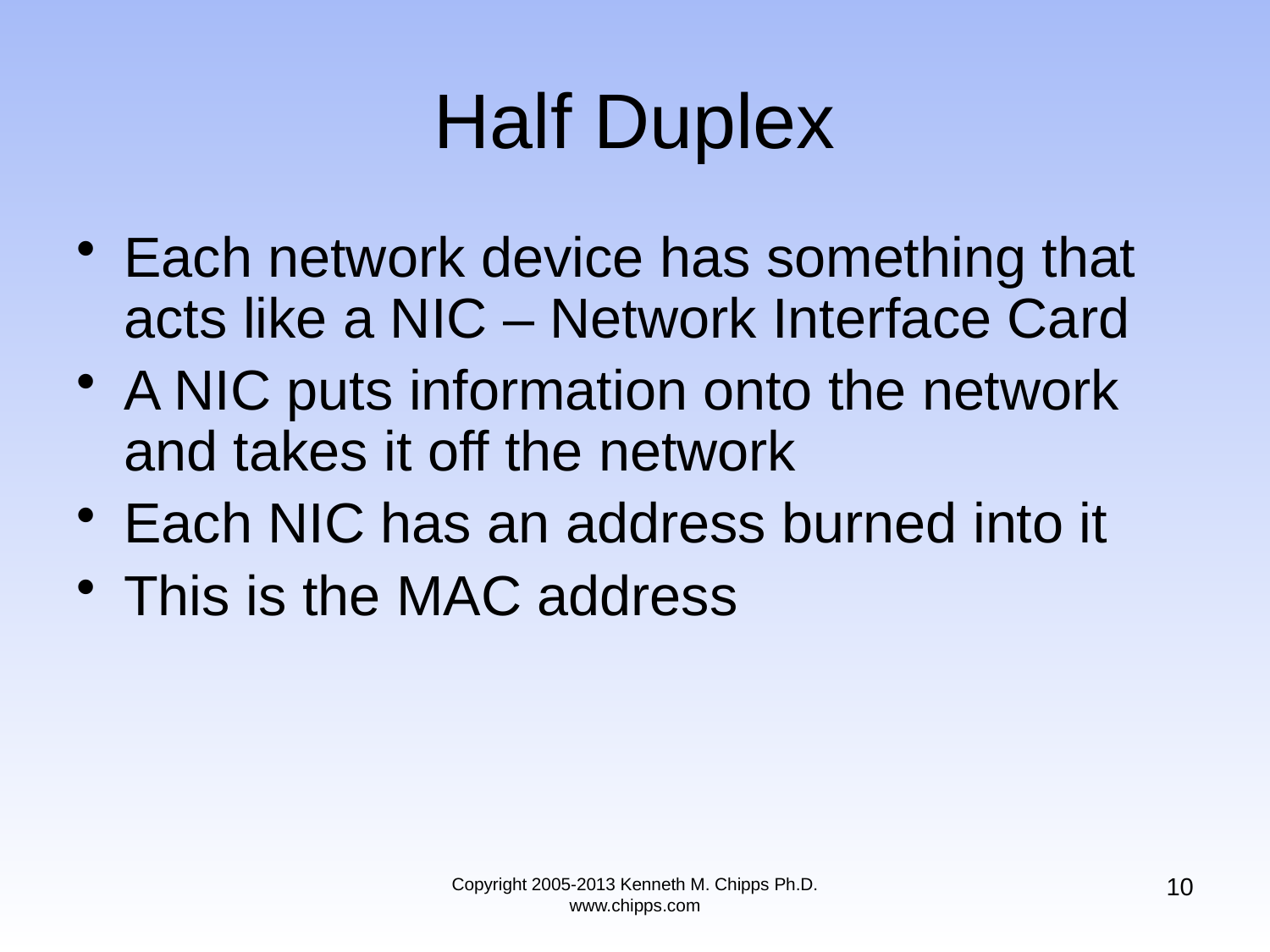

# Half Duplex
Each network device has something that acts like a NIC – Network Interface Card
A NIC puts information onto the network and takes it off the network
Each NIC has an address burned into it
This is the MAC address
10
Copyright 2005-2013 Kenneth M. Chipps Ph.D. www.chipps.com